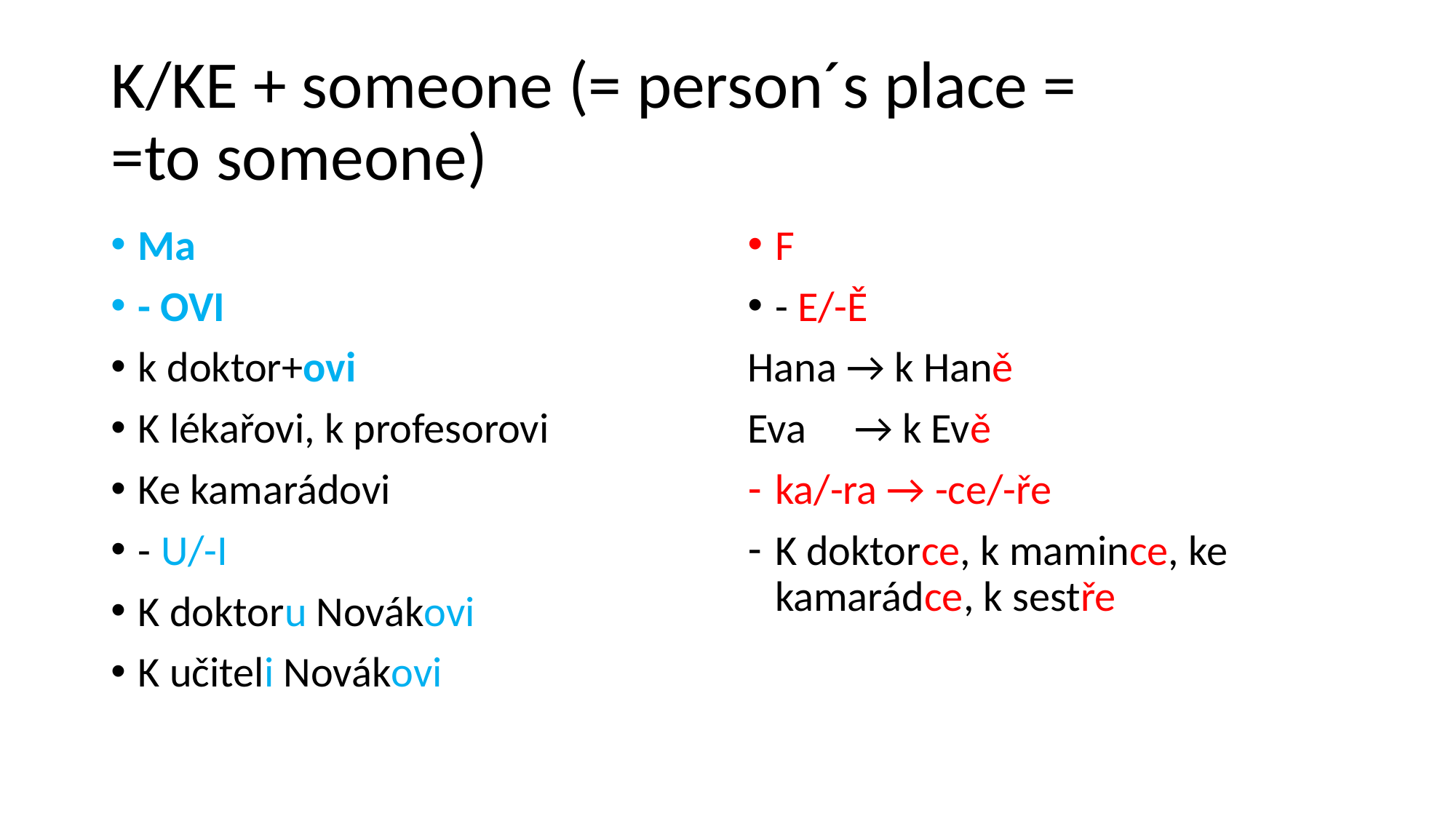

# K/KE + someone (= person´s place = =to someone)
Ma
- OVI
k doktor+ovi
K lékařovi, k profesorovi
Ke kamarádovi
- U/-I
K doktoru Novákovi
K učiteli Novákovi
F
- E/-Ě
Hana → k Haně
Eva     → k Evě
ka/-ra → -ce/-ře
K doktorce, k mamince, ke kamarádce, k sestře